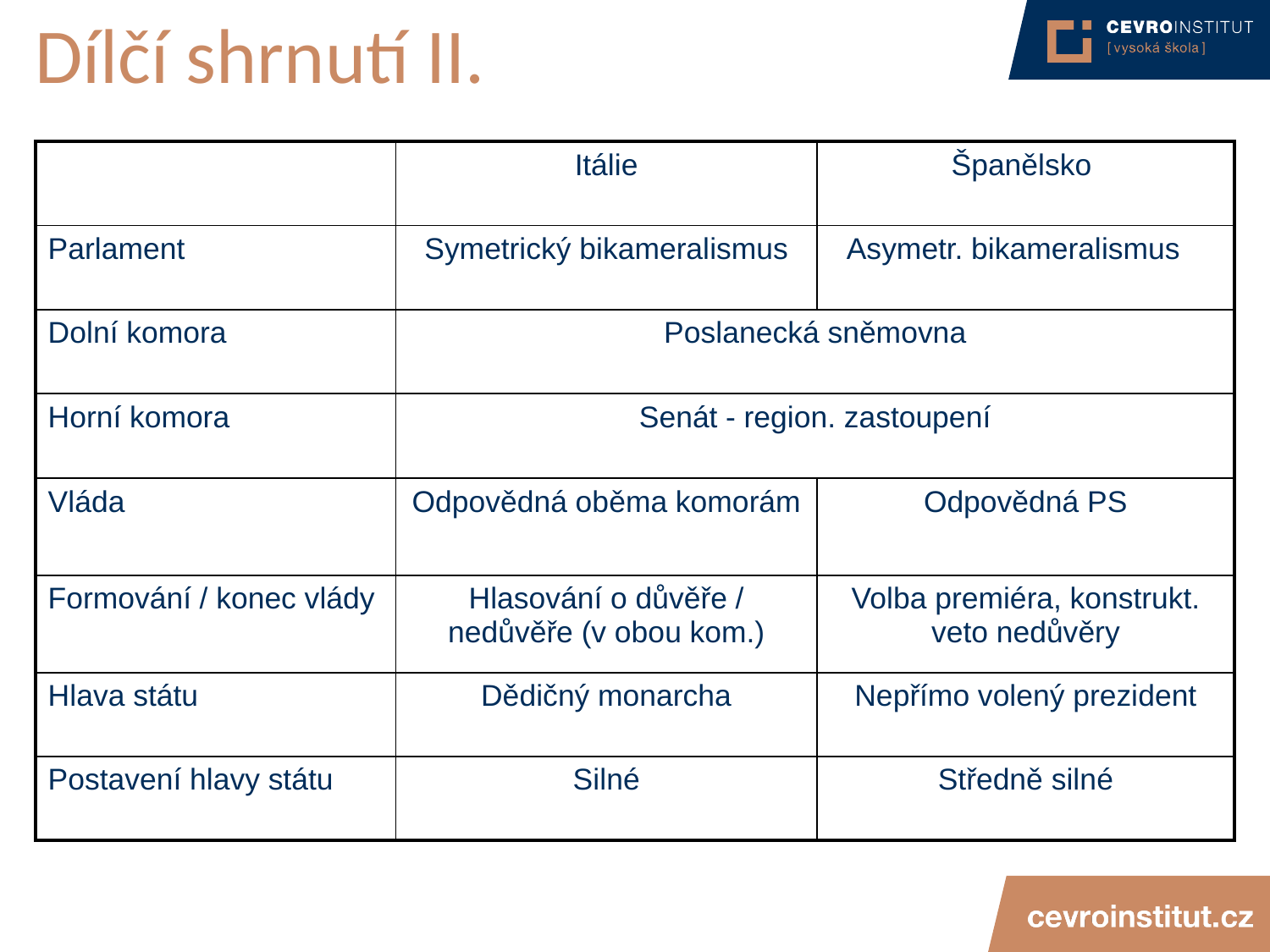

# Dílčí shrnutí II.
|  | Itálie | Španělsko |
| --- | --- | --- |
| Parlament | Symetrický bikameralismus | Asymetr. bikameralismus |
| Dolní komora | Poslanecká sněmovna |  |
| Horní komora | Senát - region. zastoupení |  |
| Vláda | Odpovědná oběma komorám | Odpovědná PS |
| Formování / konec vlády | Hlasování o důvěře / nedůvěře (v obou kom.) | Volba premiéra, konstrukt. veto nedůvěry |
| Hlava státu | Dědičný monarcha | Nepřímo volený prezident |
| Postavení hlavy státu | Silné | Středně silné |